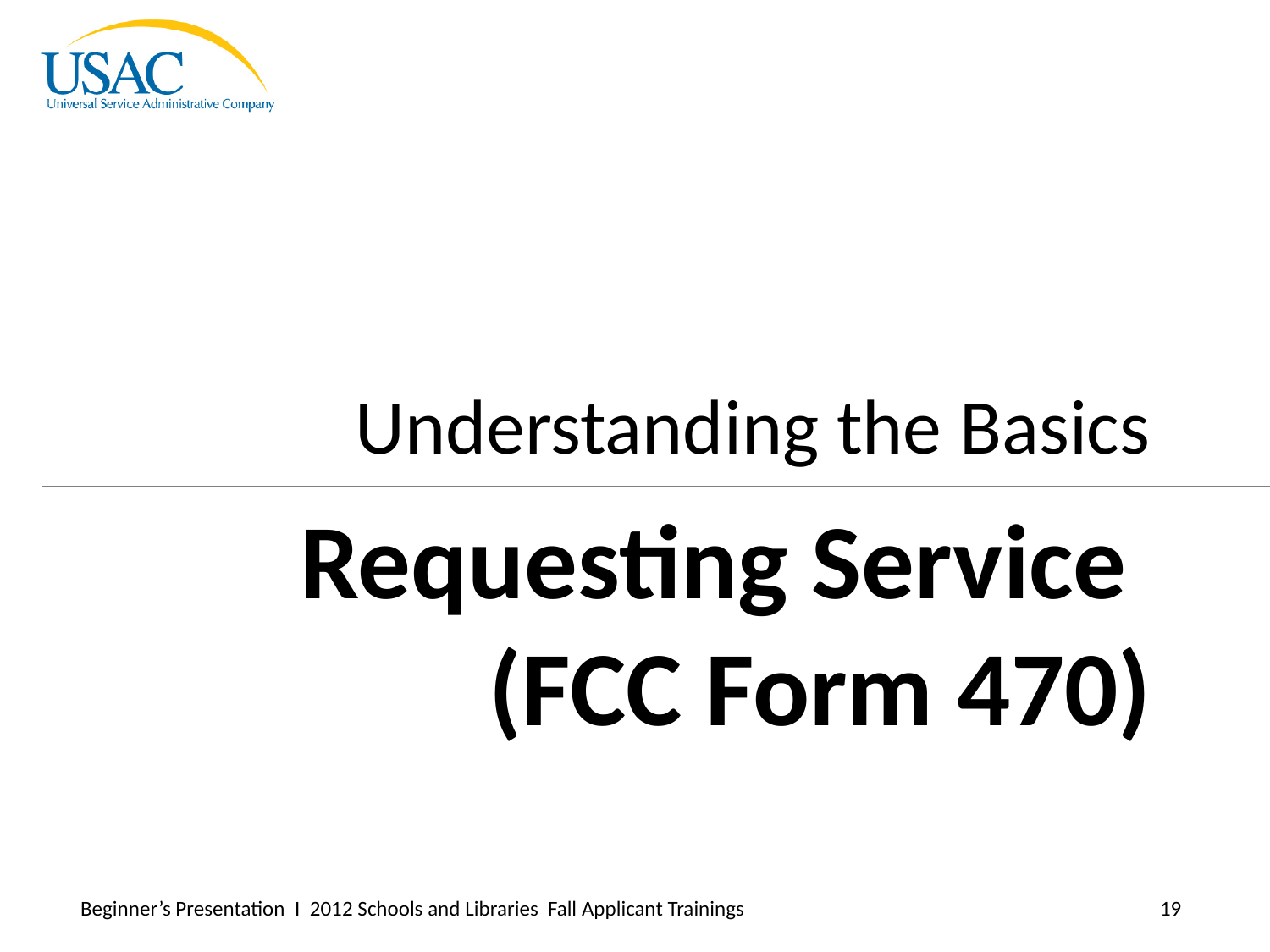

Understanding the Basics
Requesting Service
(FCC Form 470)